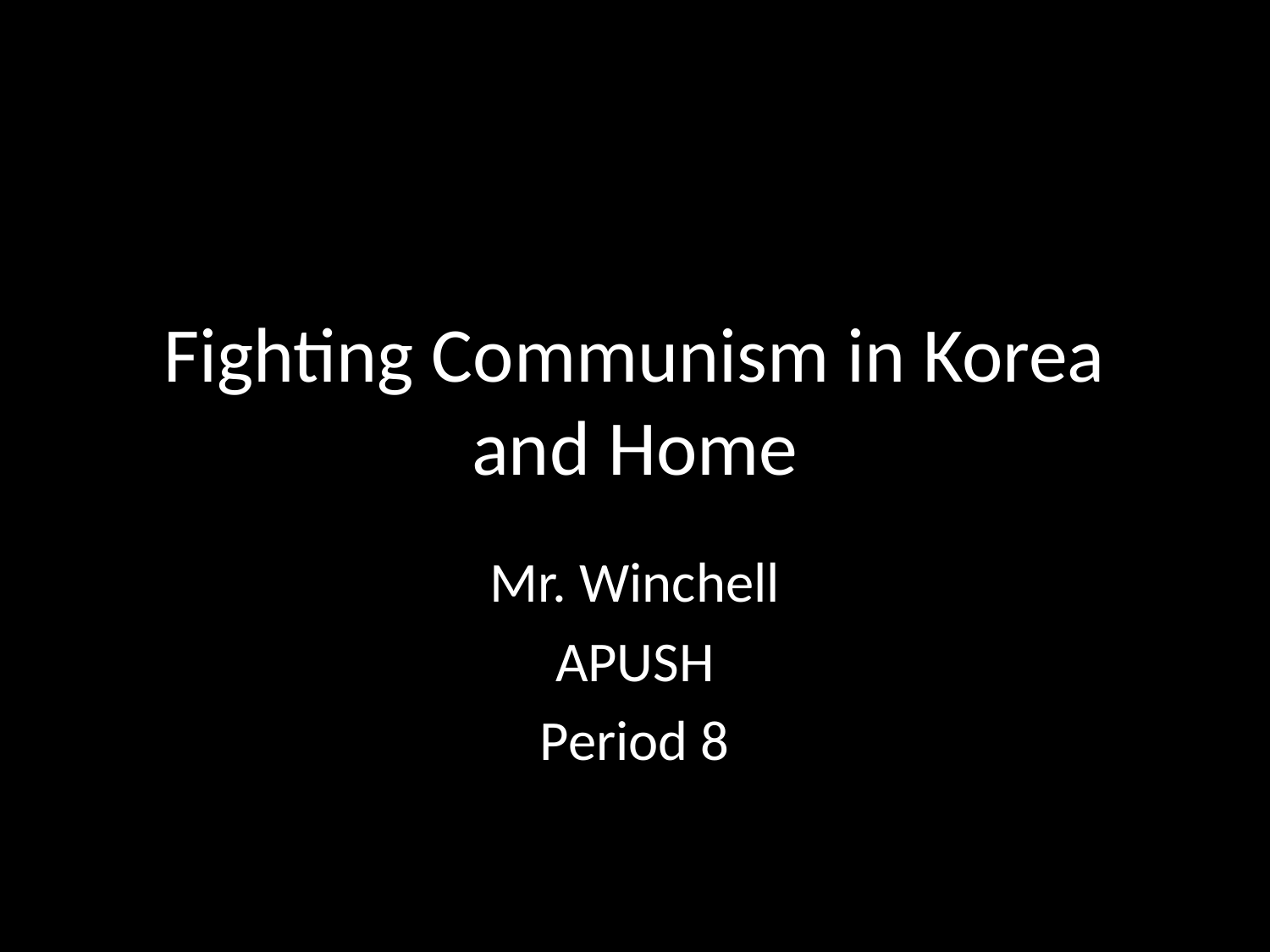

# Fighting Communism in Korea and Home
Mr. Winchell
APUSH
Period 8